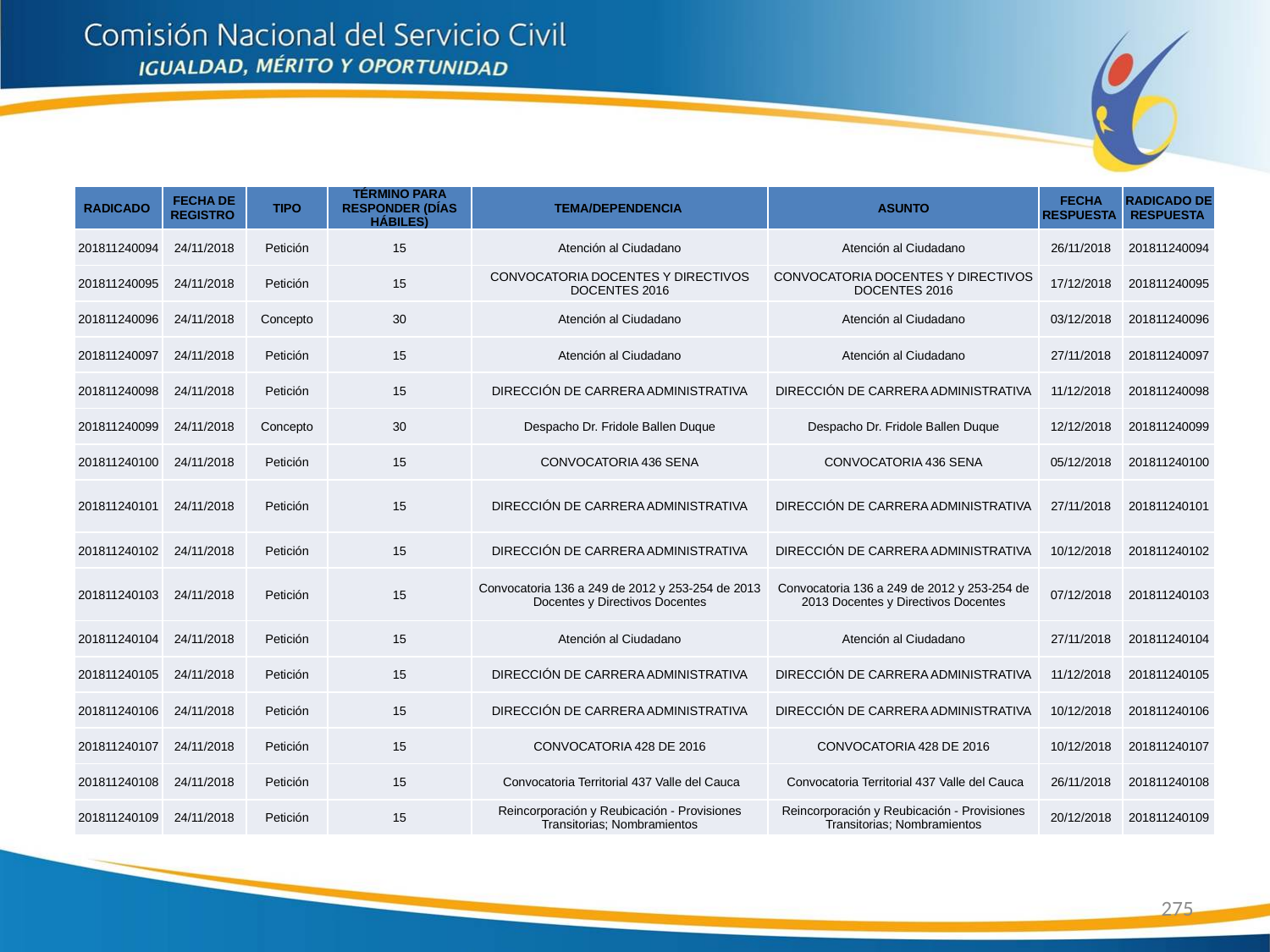

| RADICADO | FECHA DE REGISTRO | TIPO | TÉRMINO PARA RESPONDER (DÍAS HÁBILES) | TEMA/DEPENDENCIA | ASUNTO | FECHA RESPUESTA | RADICADO DE RESPUESTA |
| --- | --- | --- | --- | --- | --- | --- | --- |
| 201811240094 | 24/11/2018 | Petición | 15 | Atención al Ciudadano | Atención al Ciudadano | 26/11/2018 | 201811240094 |
| 201811240095 | 24/11/2018 | Petición | 15 | CONVOCATORIA DOCENTES Y DIRECTIVOS DOCENTES 2016 | CONVOCATORIA DOCENTES Y DIRECTIVOS DOCENTES 2016 | 17/12/2018 | 201811240095 |
| 201811240096 | 24/11/2018 | Concepto | 30 | Atención al Ciudadano | Atención al Ciudadano | 03/12/2018 | 201811240096 |
| 201811240097 | 24/11/2018 | Petición | 15 | Atención al Ciudadano | Atención al Ciudadano | 27/11/2018 | 201811240097 |
| 201811240098 | 24/11/2018 | Petición | 15 | DIRECCIÓN DE CARRERA ADMINISTRATIVA | DIRECCIÓN DE CARRERA ADMINISTRATIVA | 11/12/2018 | 201811240098 |
| 201811240099 | 24/11/2018 | Concepto | 30 | Despacho Dr. Fridole Ballen Duque | Despacho Dr. Fridole Ballen Duque | 12/12/2018 | 201811240099 |
| 201811240100 | 24/11/2018 | Petición | 15 | CONVOCATORIA 436 SENA | CONVOCATORIA 436 SENA | 05/12/2018 | 201811240100 |
| 201811240101 | 24/11/2018 | Petición | 15 | DIRECCIÓN DE CARRERA ADMINISTRATIVA | DIRECCIÓN DE CARRERA ADMINISTRATIVA | 27/11/2018 | 201811240101 |
| 201811240102 | 24/11/2018 | Petición | 15 | DIRECCIÓN DE CARRERA ADMINISTRATIVA | DIRECCIÓN DE CARRERA ADMINISTRATIVA | 10/12/2018 | 201811240102 |
| 201811240103 | 24/11/2018 | Petición | 15 | Convocatoria 136 a 249 de 2012 y 253-254 de 2013 Docentes y Directivos Docentes | Convocatoria 136 a 249 de 2012 y 253-254 de 2013 Docentes y Directivos Docentes | 07/12/2018 | 201811240103 |
| 201811240104 | 24/11/2018 | Petición | 15 | Atención al Ciudadano | Atención al Ciudadano | 27/11/2018 | 201811240104 |
| 201811240105 | 24/11/2018 | Petición | 15 | DIRECCIÓN DE CARRERA ADMINISTRATIVA | DIRECCIÓN DE CARRERA ADMINISTRATIVA | 11/12/2018 | 201811240105 |
| 201811240106 | 24/11/2018 | Petición | 15 | DIRECCIÓN DE CARRERA ADMINISTRATIVA | DIRECCIÓN DE CARRERA ADMINISTRATIVA | 10/12/2018 | 201811240106 |
| 201811240107 | 24/11/2018 | Petición | 15 | CONVOCATORIA 428 DE 2016 | CONVOCATORIA 428 DE 2016 | 10/12/2018 | 201811240107 |
| 201811240108 | 24/11/2018 | Petición | 15 | Convocatoria Territorial 437 Valle del Cauca | Convocatoria Territorial 437 Valle del Cauca | 26/11/2018 | 201811240108 |
| 201811240109 | 24/11/2018 | Petición | 15 | Reincorporación y Reubicación - Provisiones Transitorias; Nombramientos | Reincorporación y Reubicación - Provisiones Transitorias; Nombramientos | 20/12/2018 | 201811240109 |
275